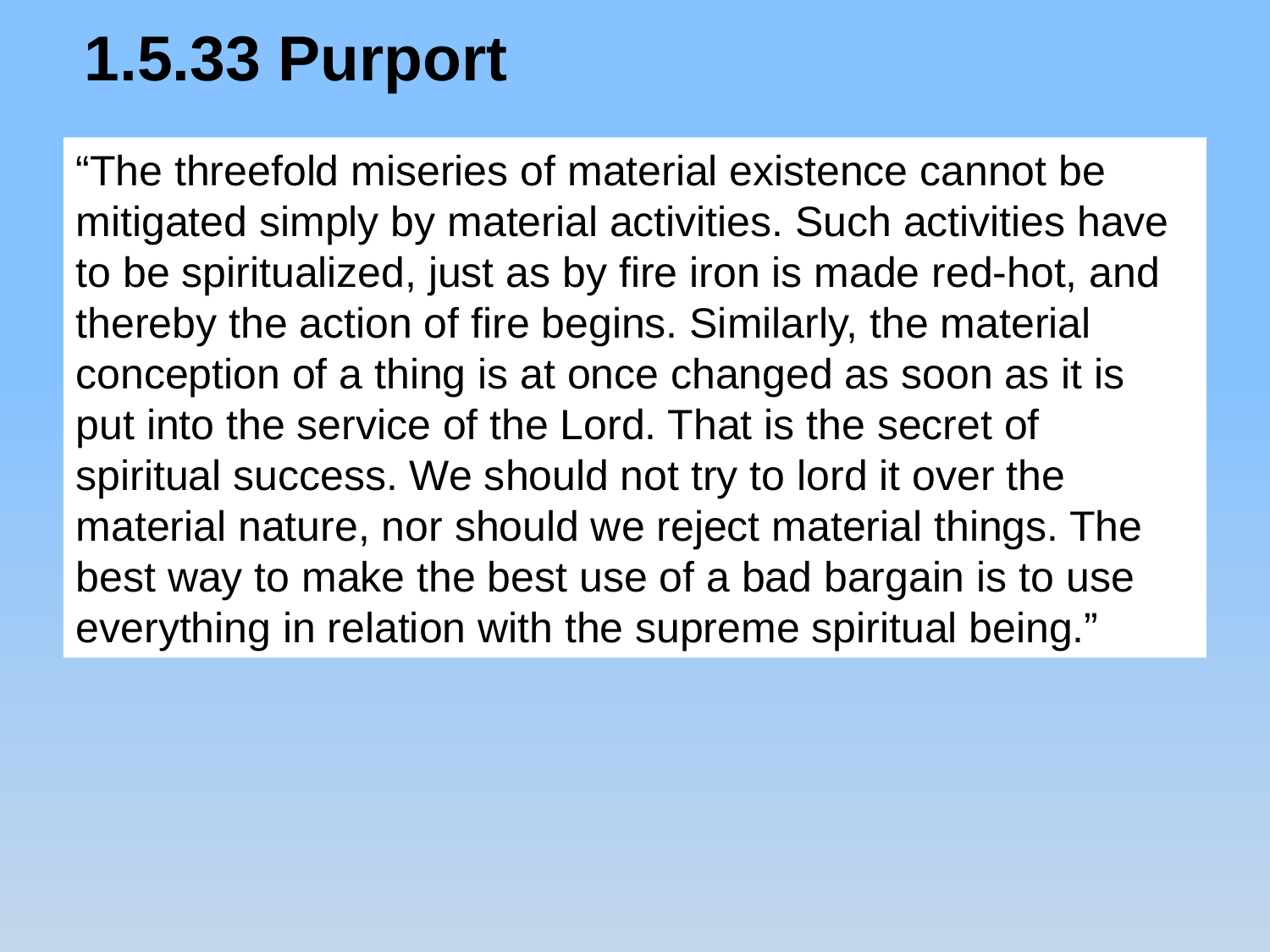

1.5.33 Purport
“The threefold miseries of material existence cannot be mitigated simply by material activities. Such activities have to be spiritualized, just as by fire iron is made red-hot, and thereby the action of fire begins. Similarly, the material conception of a thing is at once changed as soon as it is put into the service of the Lord. That is the secret of spiritual success. We should not try to lord it over the material nature, nor should we reject material things. The best way to make the best use of a bad bargain is to use everything in relation with the supreme spiritual being.”